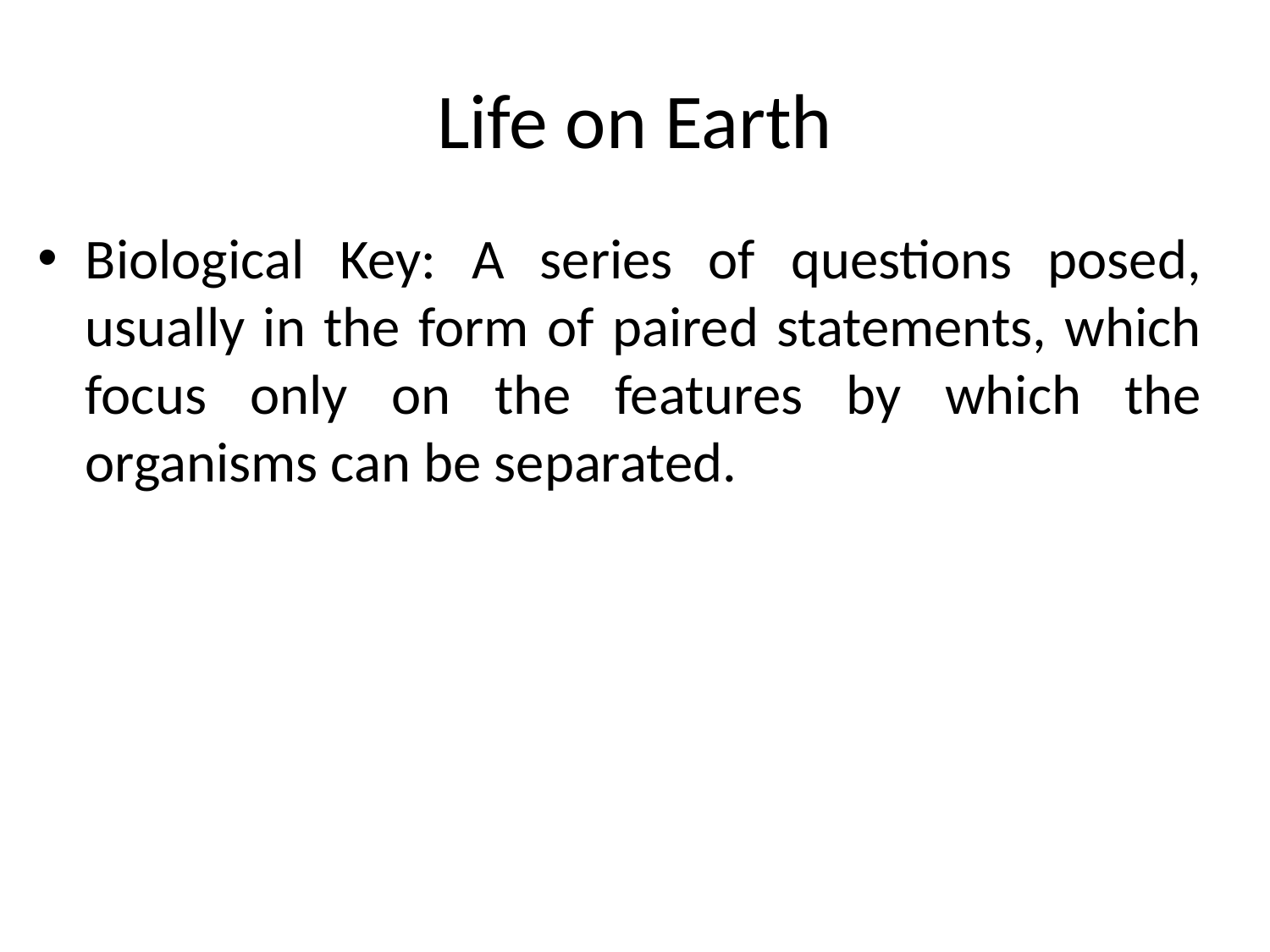

# Life on Earth
Biological Key: A series of questions posed, usually in the form of paired statements, which focus only on the features by which the organisms can be separated.